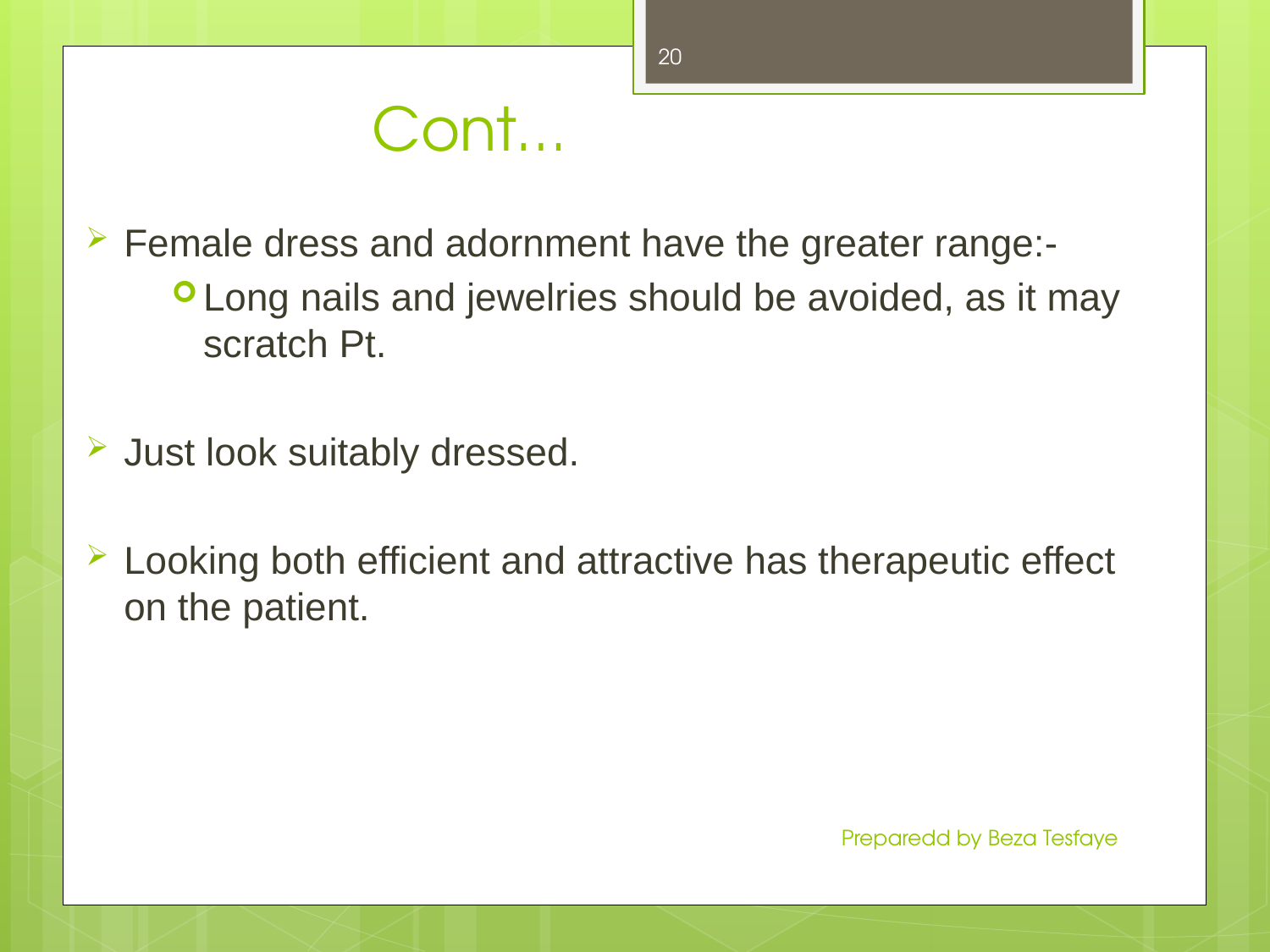

20
# Cont…
Female dress and adornment have the greater range:-
Long nails and jewelries should be avoided, as it may scratch Pt.

Just look suitably dressed.

Looking both efficient and attractive has therapeutic effect on the patient.
Preparedd by Beza Tesfaye